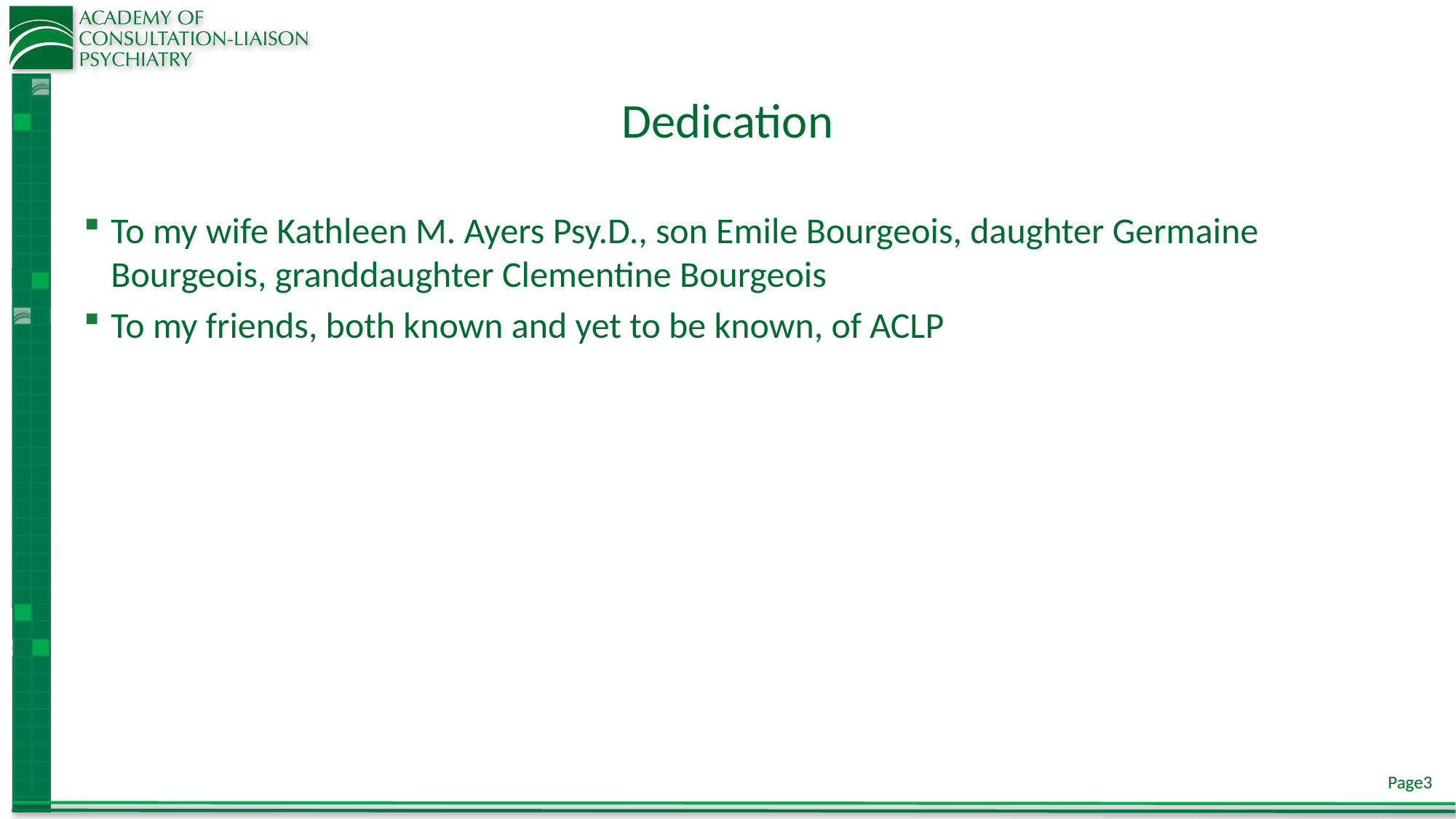

# Dedication
To my wife Kathleen M. Ayers Psy.D., son Emile Bourgeois, daughter Germaine Bourgeois, granddaughter Clementine Bourgeois
To my friends, both known and yet to be known, of ACLP
Page3